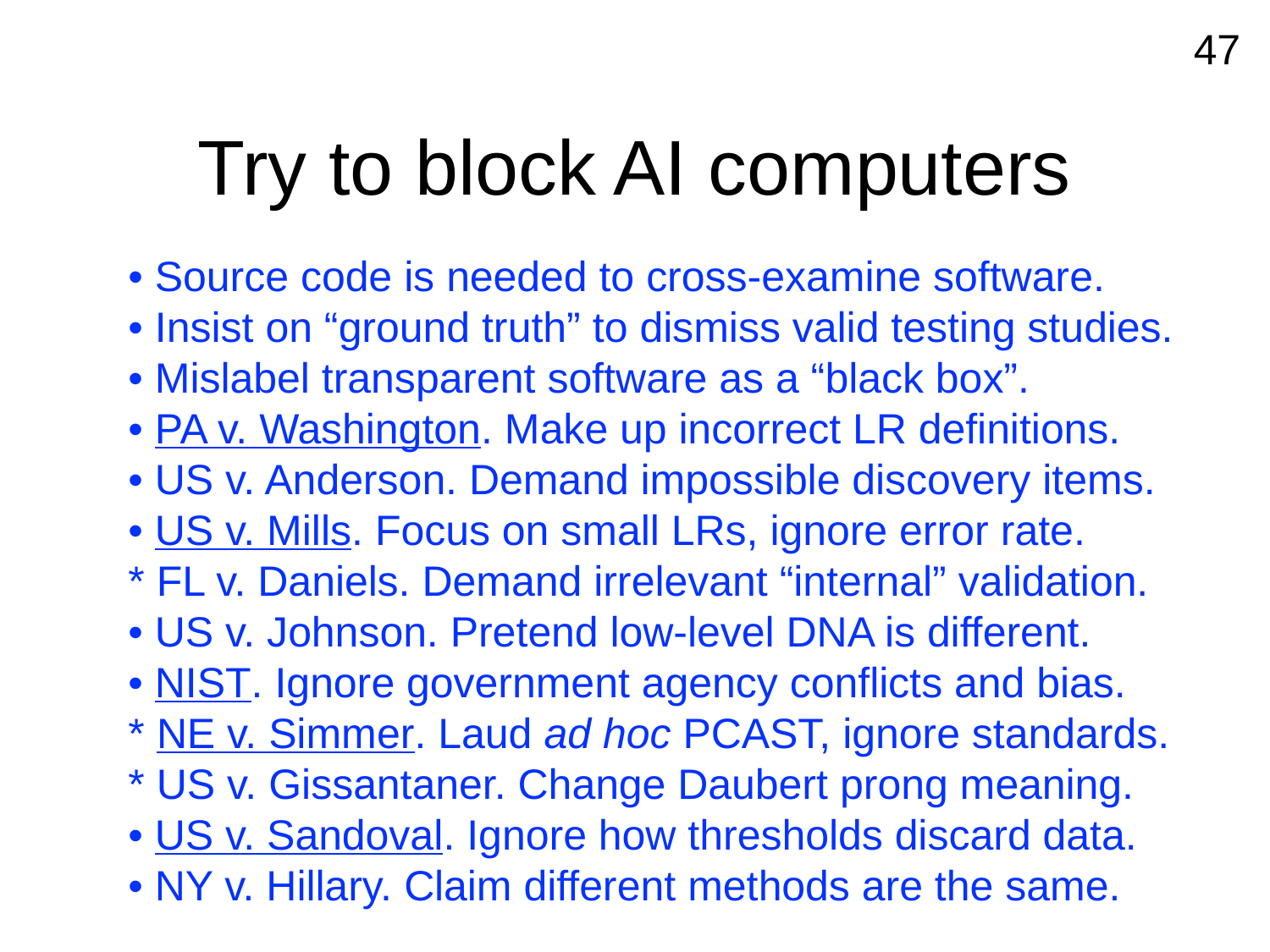

47
# Try to block AI computers
• Source code is needed to cross-examine software.
• Insist on “ground truth” to dismiss valid testing studies.
• Mislabel transparent software as a “black box”.
• PA v. Washington. Make up incorrect LR definitions.
• US v. Anderson. Demand impossible discovery items.
• US v. Mills. Focus on small LRs, ignore error rate.
* FL v. Daniels. Demand irrelevant “internal” validation.
• US v. Johnson. Pretend low-level DNA is different.
• NIST. Ignore government agency conflicts and bias.
* NE v. Simmer. Laud ad hoc PCAST, ignore standards.
* US v. Gissantaner. Change Daubert prong meaning.
• US v. Sandoval. Ignore how thresholds discard data.
• NY v. Hillary. Claim different methods are the same.